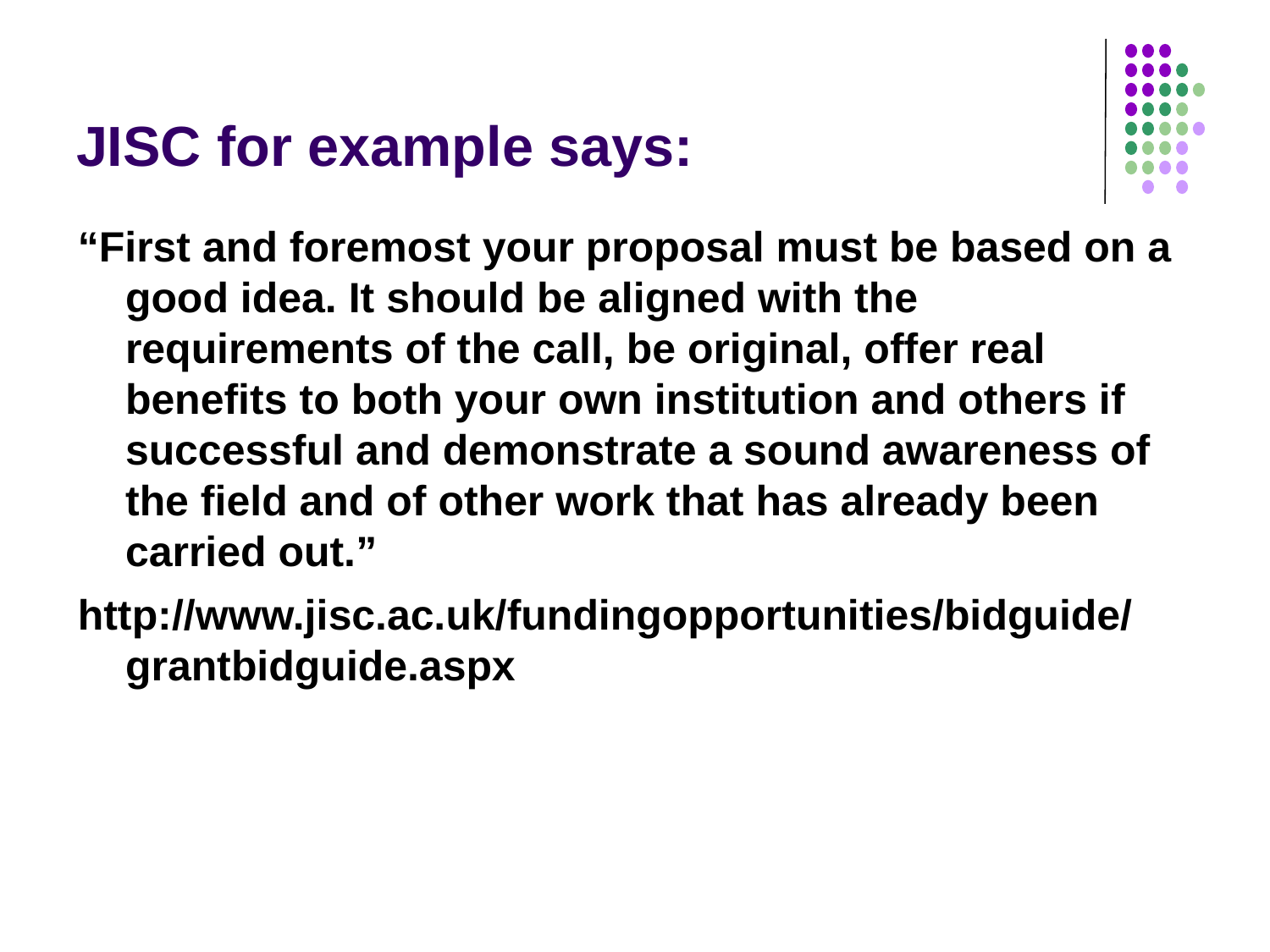

# JISC for example says:
“First and foremost your proposal must be based on a good idea. It should be aligned with the requirements of the call, be original, offer real benefits to both your own institution and others if successful and demonstrate a sound awareness of the field and of other work that has already been carried out.”
http://www.jisc.ac.uk/fundingopportunities/bidguide/grantbidguide.aspx